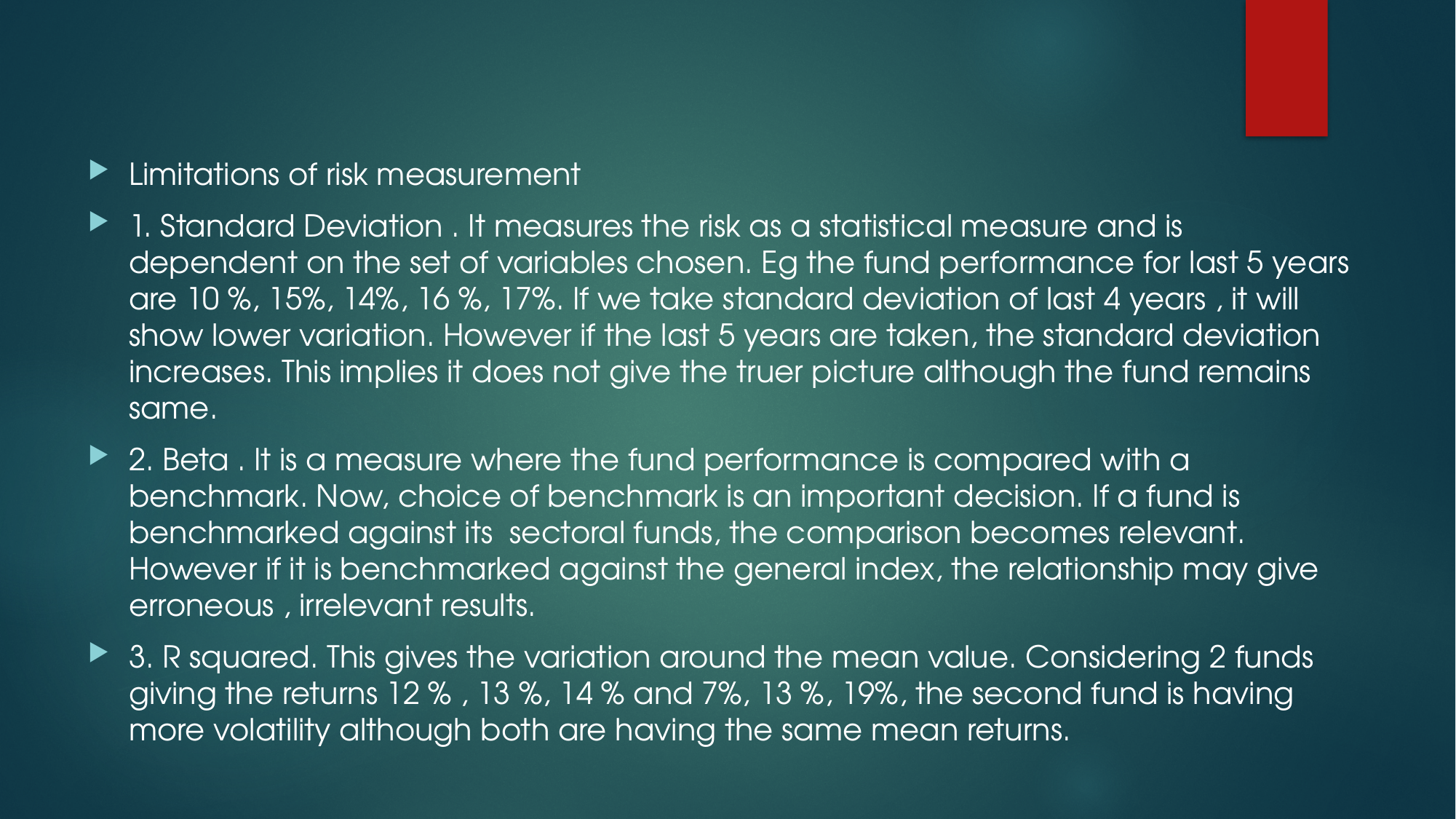

#
Limitations of risk measurement
1. Standard Deviation . It measures the risk as a statistical measure and is dependent on the set of variables chosen. Eg the fund performance for last 5 years are 10 %, 15%, 14%, 16 %, 17%. If we take standard deviation of last 4 years , it will show lower variation. However if the last 5 years are taken, the standard deviation increases. This implies it does not give the truer picture although the fund remains same.
2. Beta . It is a measure where the fund performance is compared with a benchmark. Now, choice of benchmark is an important decision. If a fund is benchmarked against its  sectoral funds, the comparison becomes relevant. However if it is benchmarked against the general index, the relationship may give erroneous , irrelevant results.
3. R squared. This gives the variation around the mean value. Considering 2 funds giving the returns 12 % , 13 %, 14 % and 7%, 13 %, 19%, the second fund is having more volatility although both are having the same mean returns.